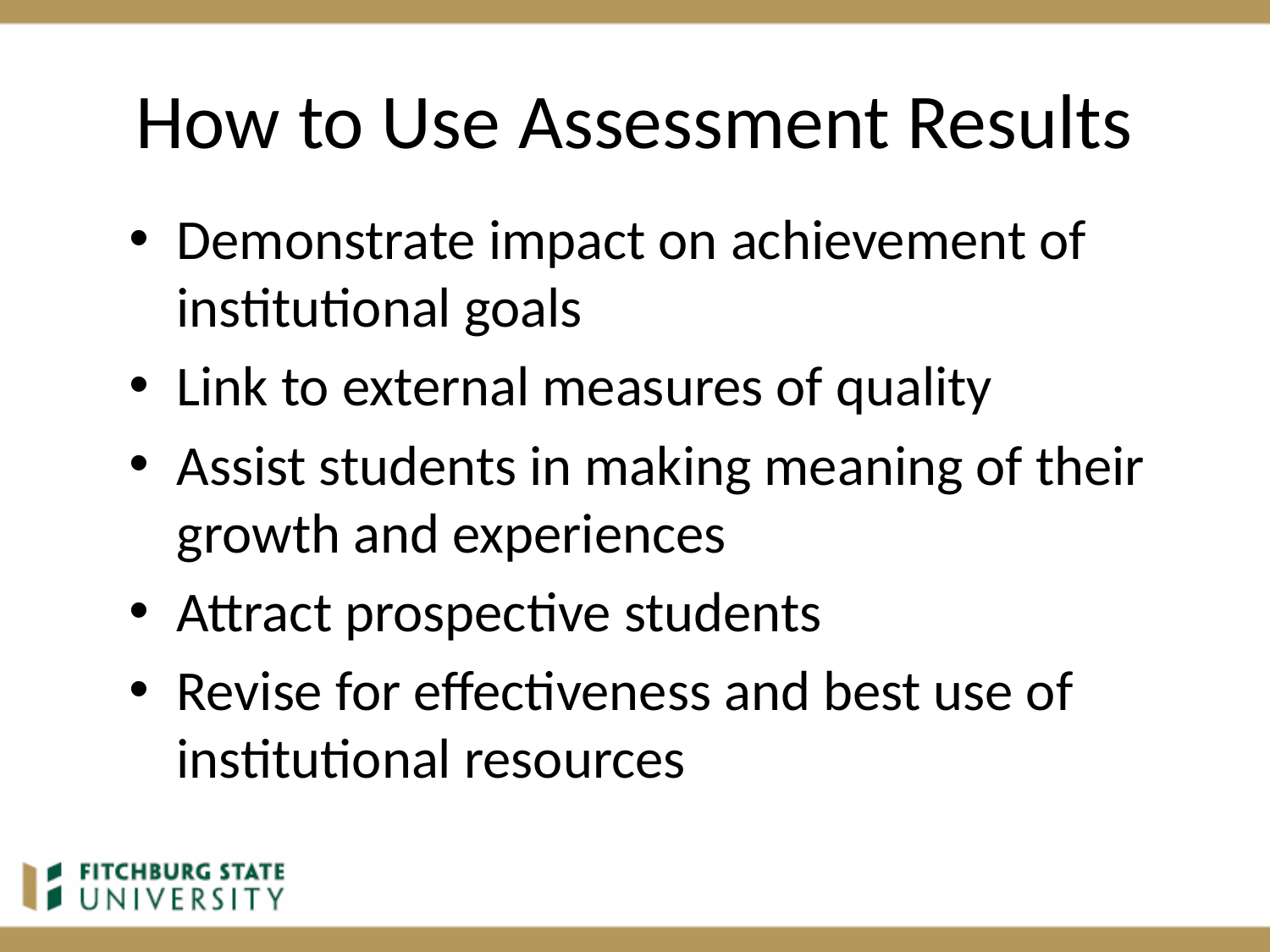

# How to Use Assessment Results
Demonstrate impact on achievement of institutional goals
Link to external measures of quality
Assist students in making meaning of their growth and experiences
Attract prospective students
Revise for effectiveness and best use of institutional resources